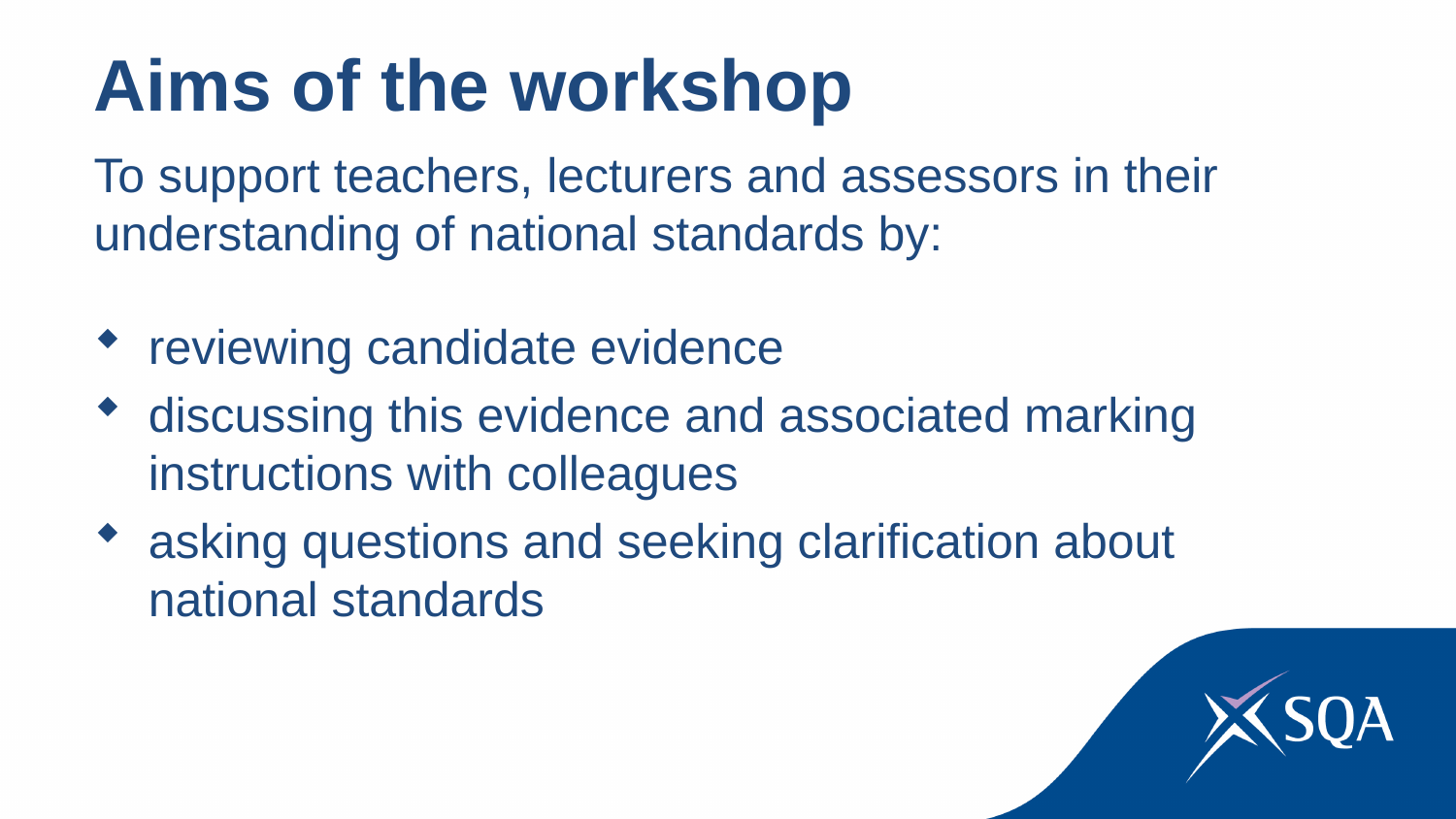

Aims of the workshop
To support teachers, lecturers and assessors in their understanding of national standards by:

reviewing candidate evidence
discussing this evidence and associated marking instructions with colleagues
asking questions and seeking clarification about national standards